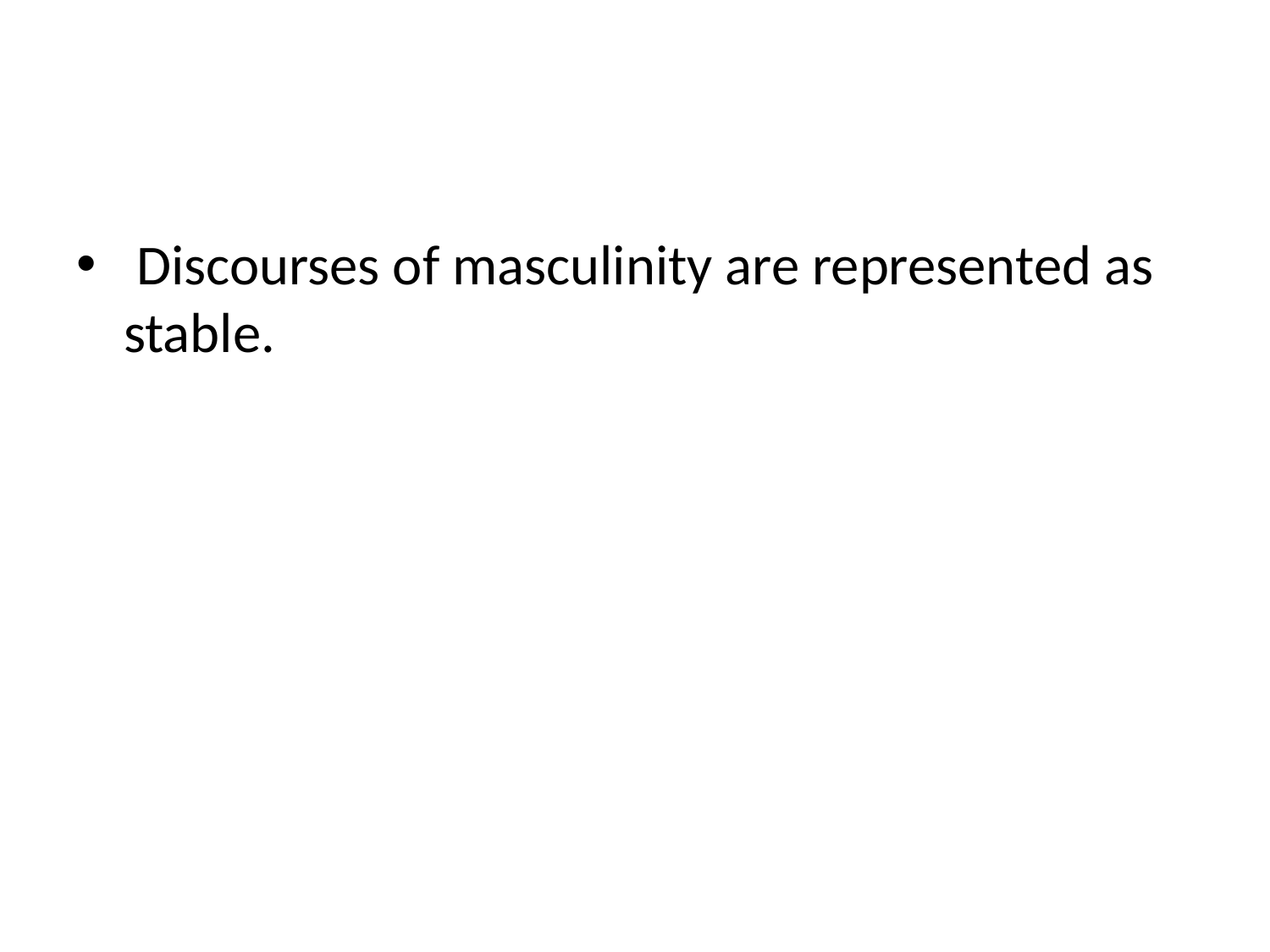

Discourses of masculinity are represented as stable.